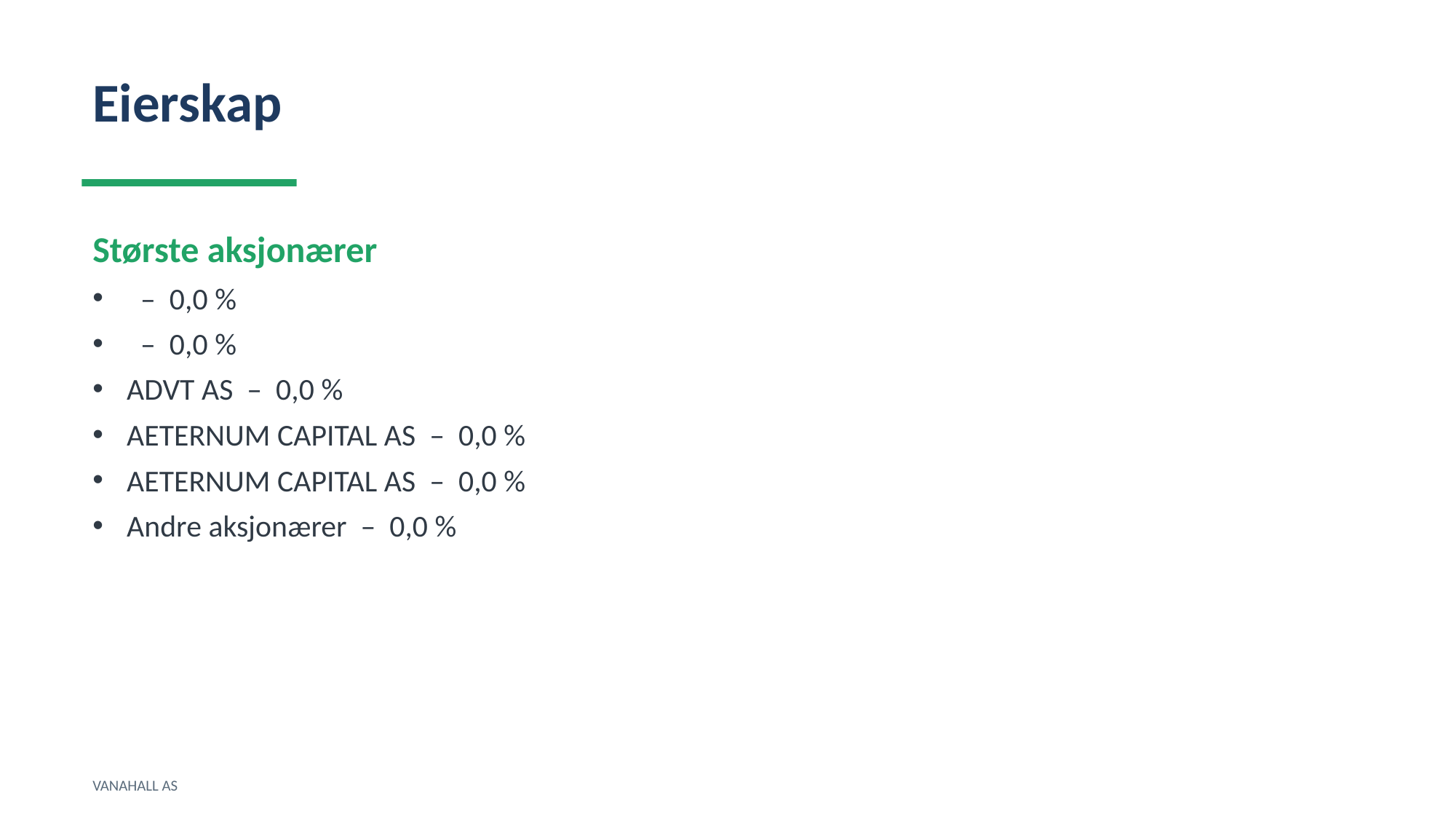

Eierskap

Største aksjonærer
  –  0,0 %
  –  0,0 %
ADVT AS  –  0,0 %
AETERNUM CAPITAL AS  –  0,0 %
AETERNUM CAPITAL AS  –  0,0 %
Andre aksjonærer  –  0,0 %
VANAHALL AS